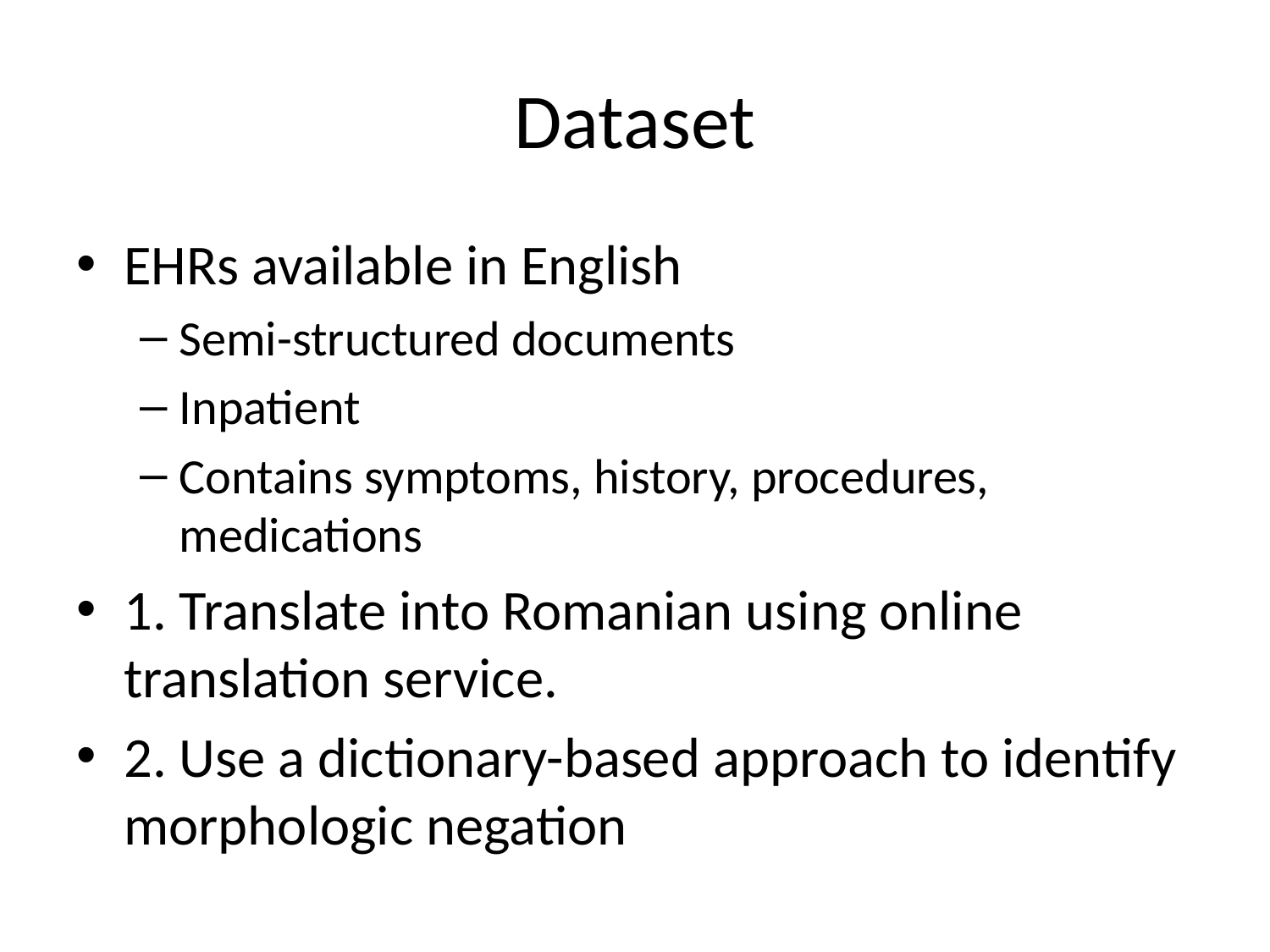

# Dataset
EHRs available in English
Semi-structured documents
Inpatient
Contains symptoms, history, procedures, medications
1. Translate into Romanian using online translation service.
2. Use a dictionary-based approach to identify morphologic negation